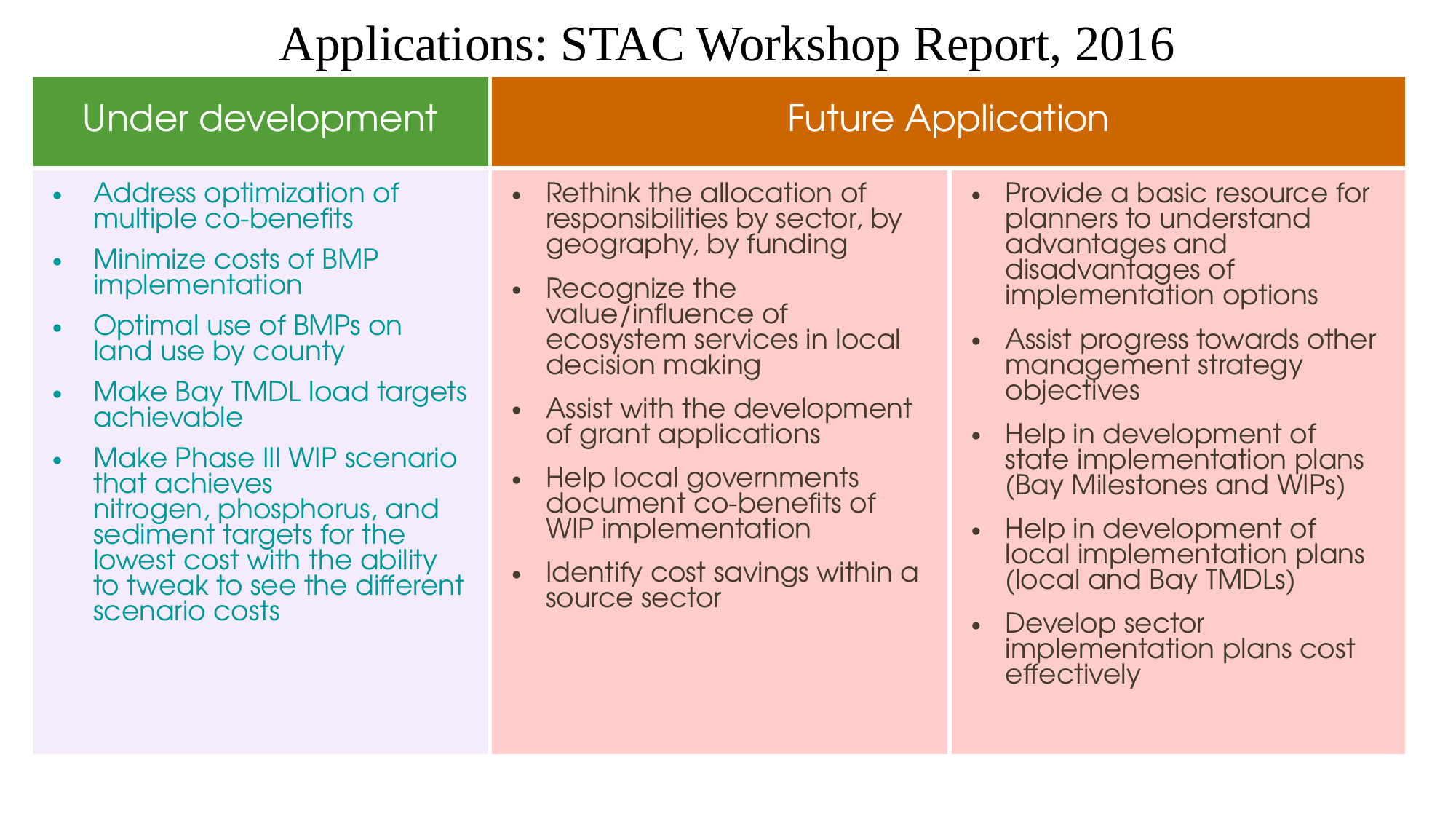

# Applications: STAC Workshop Report, 2016
| Under development | Future Application |  |
| --- | --- | --- |
| Address optimization of multiple co-benefits Minimize costs of BMP implementation Optimal use of BMPs on land use by county Make Bay TMDL load targets achievable Make Phase III WIP scenario that achieves nitrogen, phosphorus, and sediment targets for the lowest cost with the ability to tweak to see the different scenario costs | Rethink the allocation of responsibilities by sector, by geography, by funding Recognize the value/influence of ecosystem services in local decision making Assist with the development of grant applications Help local governments document co-benefits of WIP implementation Identify cost savings within a source sector | Provide a basic resource for planners to understand advantages and disadvantages of implementation options Assist progress towards other management strategy objectives Help in development of state implementation plans (Bay Milestones and WIPs) Help in development of local implementation plans (local and Bay TMDLs) Develop sector implementation plans cost effectively |